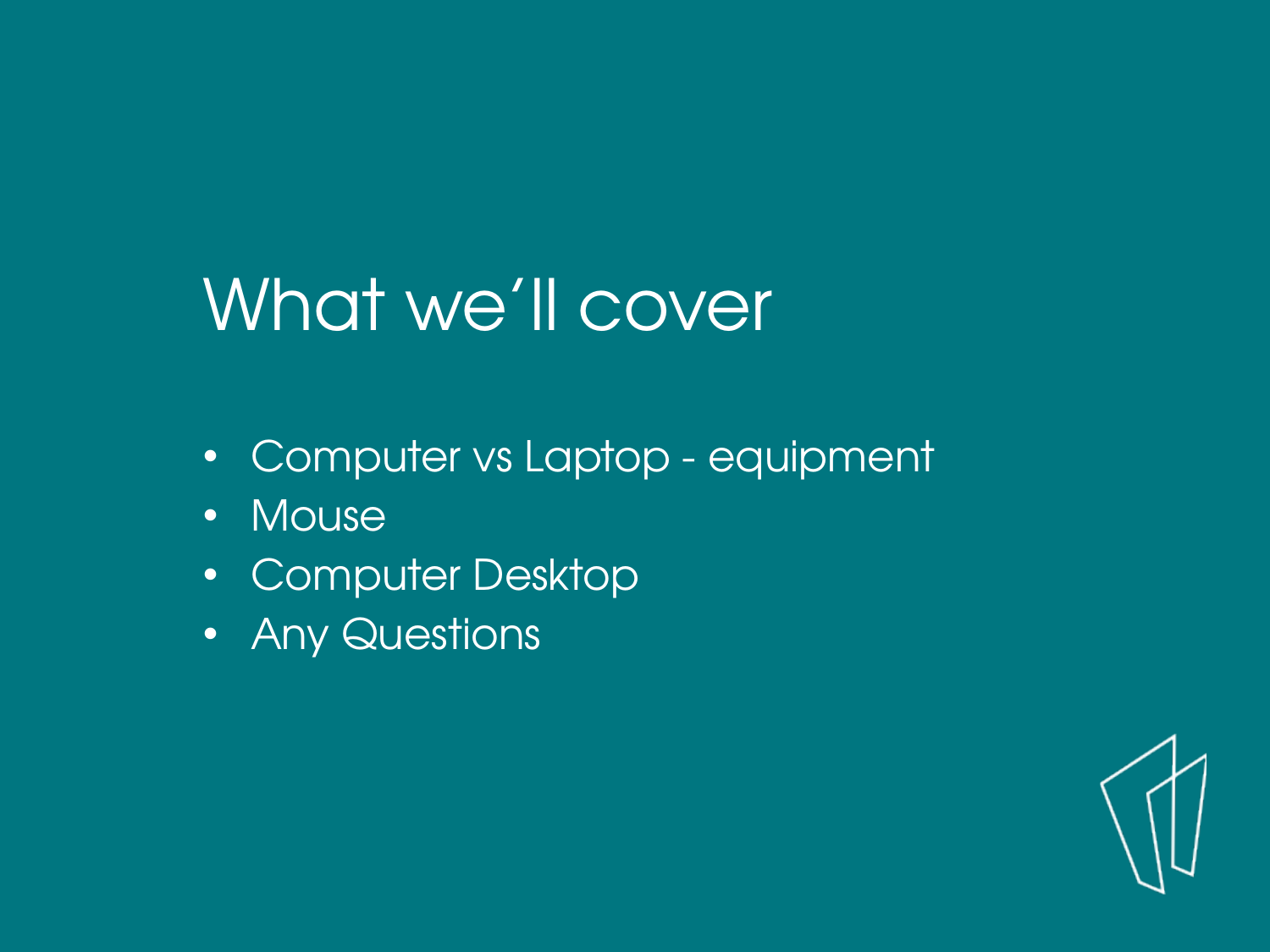

What we’ll cover
Computer vs Laptop - equipment
Mouse
Computer Desktop
Any Questions